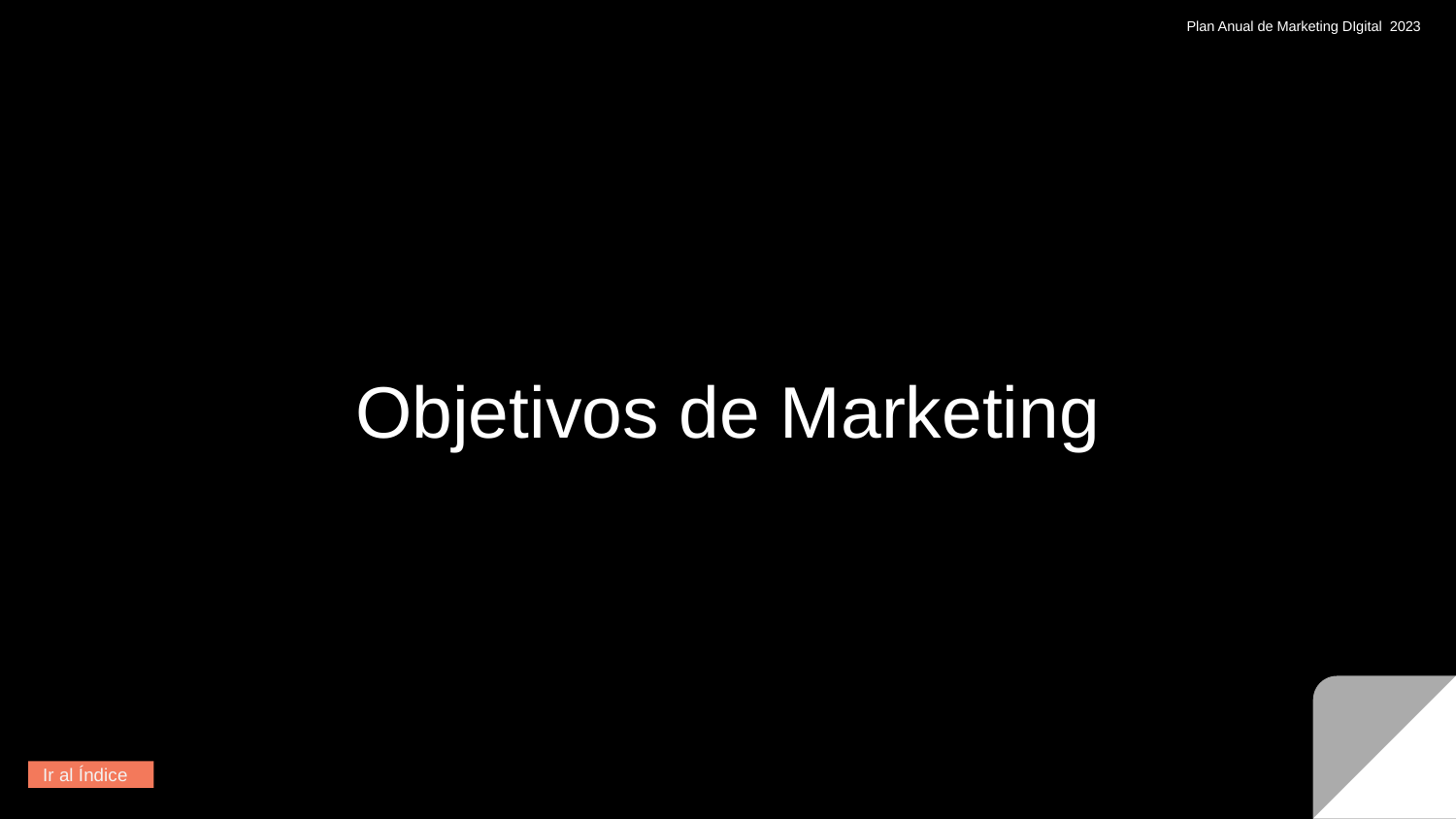

Plan Anual de Marketing DIgital  2023
Objetivos de Marketing
Ir al Índice